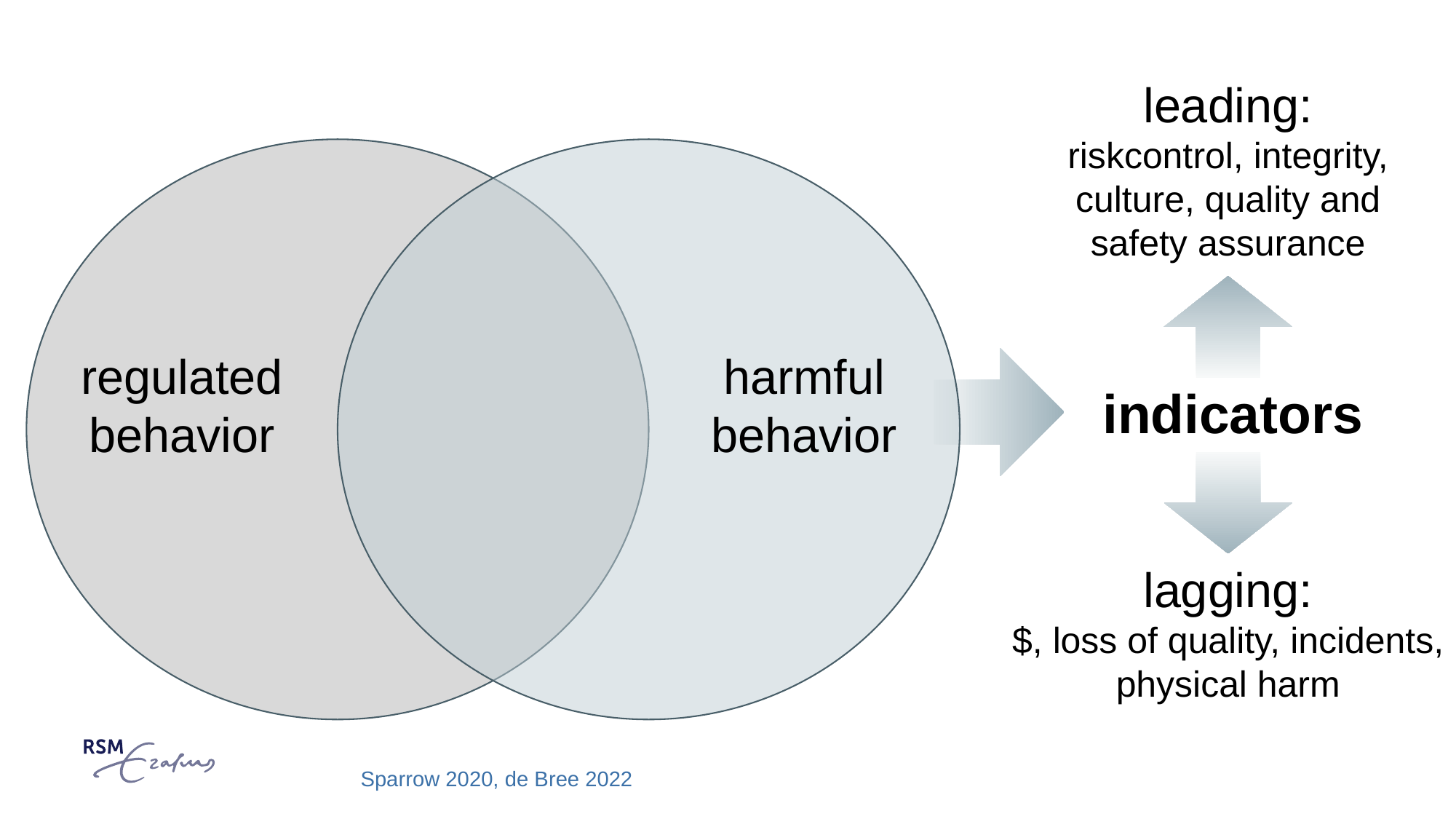

leading:
riskcontrol, integrity, culture, quality and safety assurance

harmful
behavior

regulated
behavior

indicators

lagging:
$, loss of quality, incidents, physical harm
Sparrow 2020, de Bree 2022